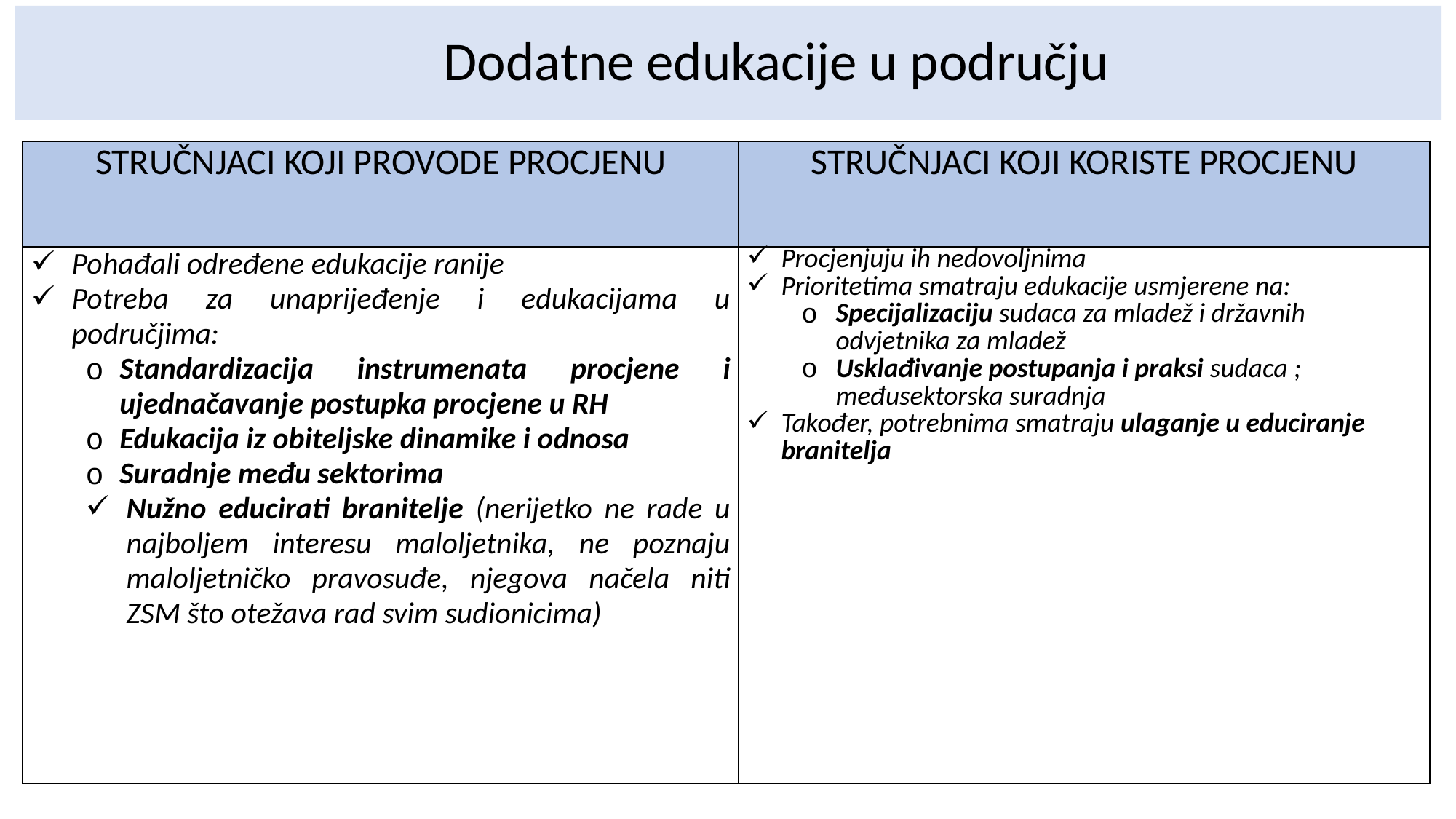

# Dodatne edukacije u području
| STRUČNJACI KOJI PROVODE PROCJENU | STRUČNJACI KOJI KORISTE PROCJENU |
| --- | --- |
| Pohađali određene edukacije ranije Potreba za unaprijeđenje i edukacijama u područjima: Standardizacija instrumenata procjene i ujednačavanje postupka procjene u RH Edukacija iz obiteljske dinamike i odnosa Suradnje među sektorima Nužno educirati branitelje (nerijetko ne rade u najboljem interesu maloljetnika, ne poznaju maloljetničko pravosuđe, njegova načela niti ZSM što otežava rad svim sudionicima) | Procjenjuju ih nedovoljnima Prioritetima smatraju edukacije usmjerene na: Specijalizaciju sudaca za mladež i državnih odvjetnika za mladež Usklađivanje postupanja i praksi sudaca ; međusektorska suradnja Također, potrebnima smatraju ulaganje u educiranje branitelja |